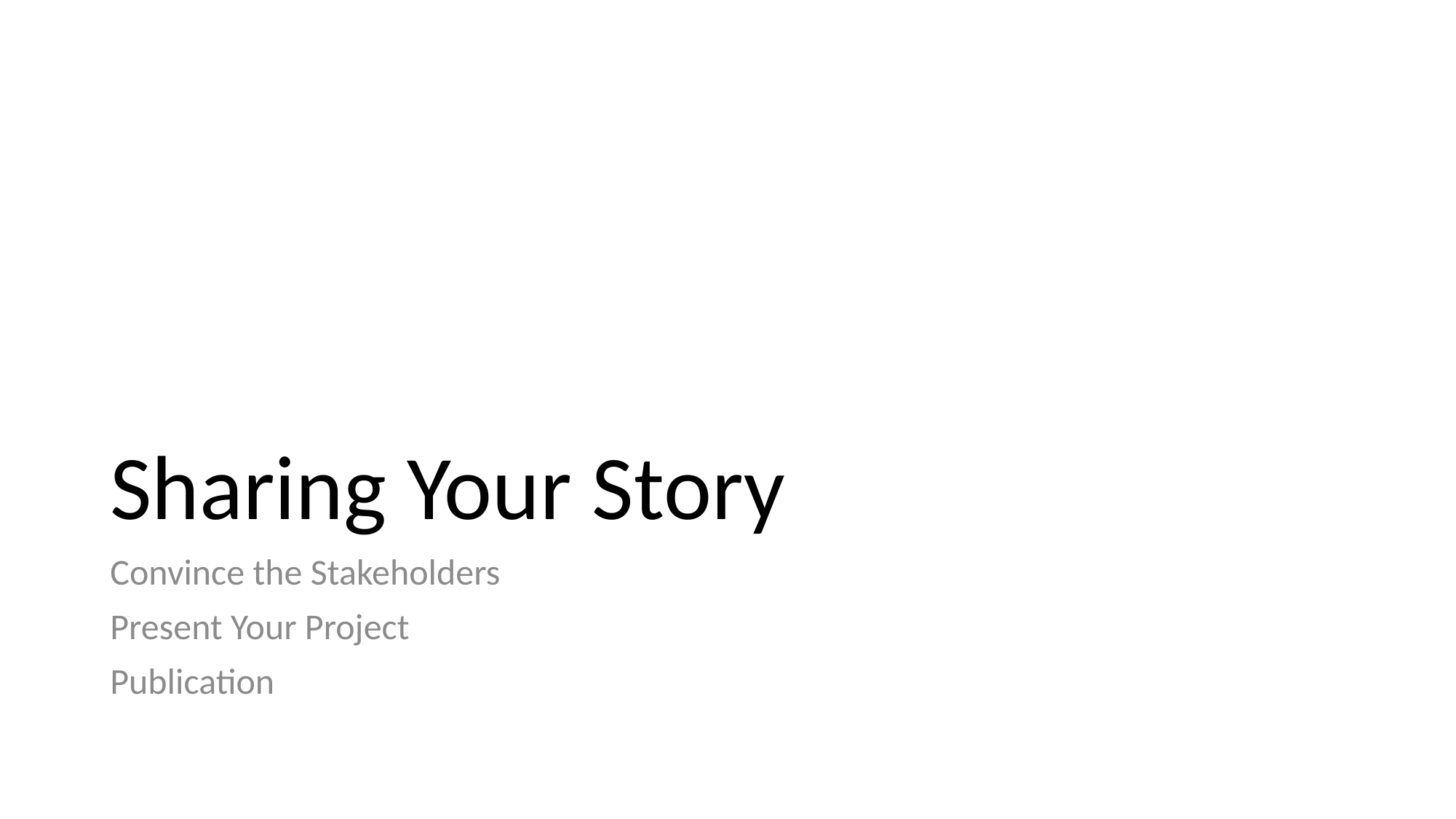

# Sharing Your Story
Convince the Stakeholders
Present Your Project
Publication